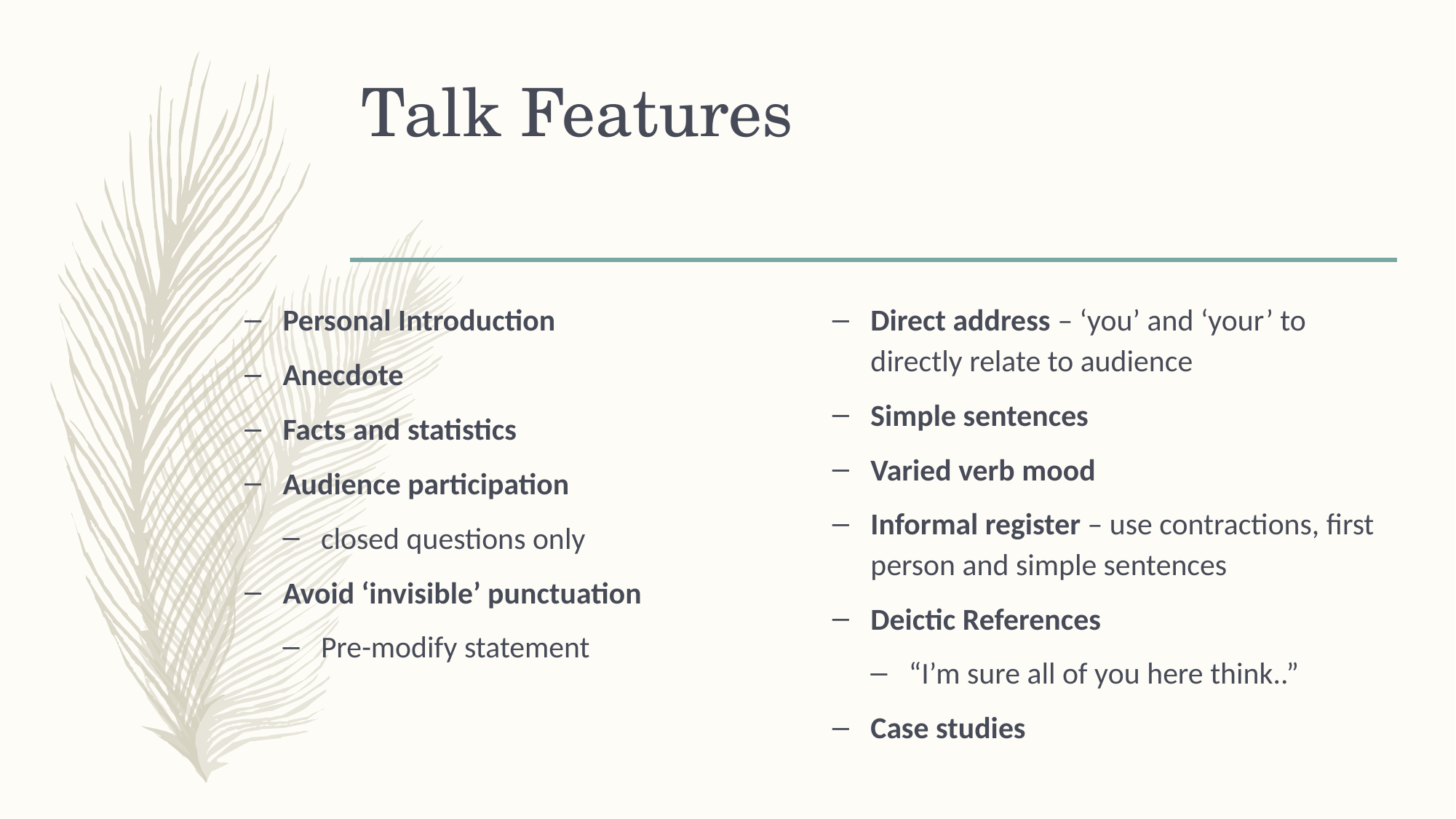

# Talk Features
Personal Introduction
Anecdote
Facts and statistics
Audience participation
closed questions only
Avoid ‘invisible’ punctuation
Pre-modify statement
Direct address – ‘you’ and ‘your’ to directly relate to audience
Simple sentences
Varied verb mood
Informal register – use contractions, first person and simple sentences
Deictic References
“I’m sure all of you here think..”
Case studies